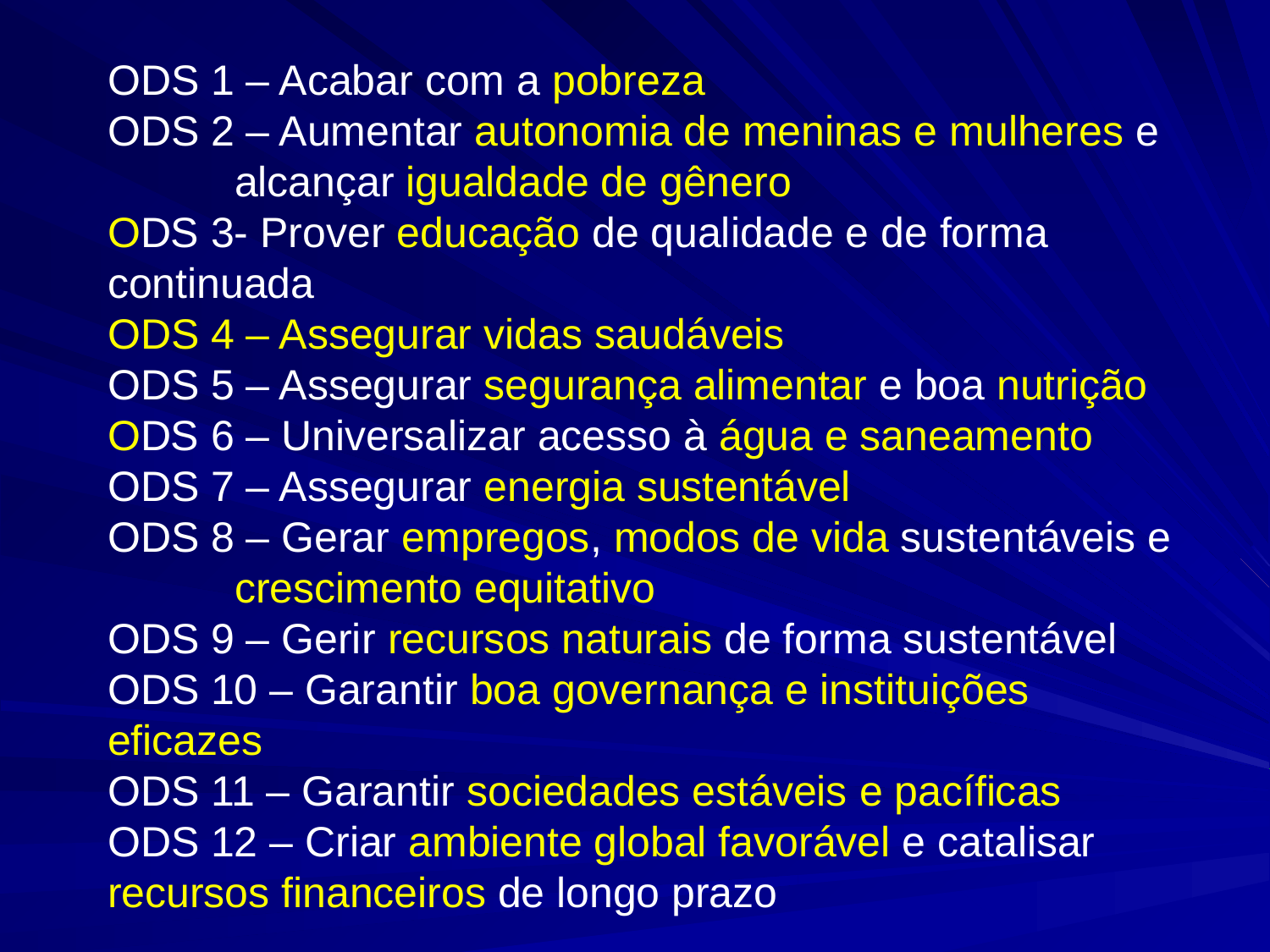

ODS 1 – Acabar com a pobreza
ODS 2 – Aumentar autonomia de meninas e mulheres e 	alcançar igualdade de gênero
ODS 3- Prover educação de qualidade e de forma 	continuada
ODS 4 – Assegurar vidas saudáveis
ODS 5 – Assegurar segurança alimentar e boa nutrição
ODS 6 – Universalizar acesso à água e saneamento
ODS 7 – Assegurar energia sustentável
ODS 8 – Gerar empregos, modos de vida sustentáveis e 	crescimento equitativo
ODS 9 – Gerir recursos naturais de forma sustentável
ODS 10 – Garantir boa governança e instituições 	eficazes
ODS 11 – Garantir sociedades estáveis e pacíficas
ODS 12 – Criar ambiente global favorável e catalisar 	recursos financeiros de longo prazo